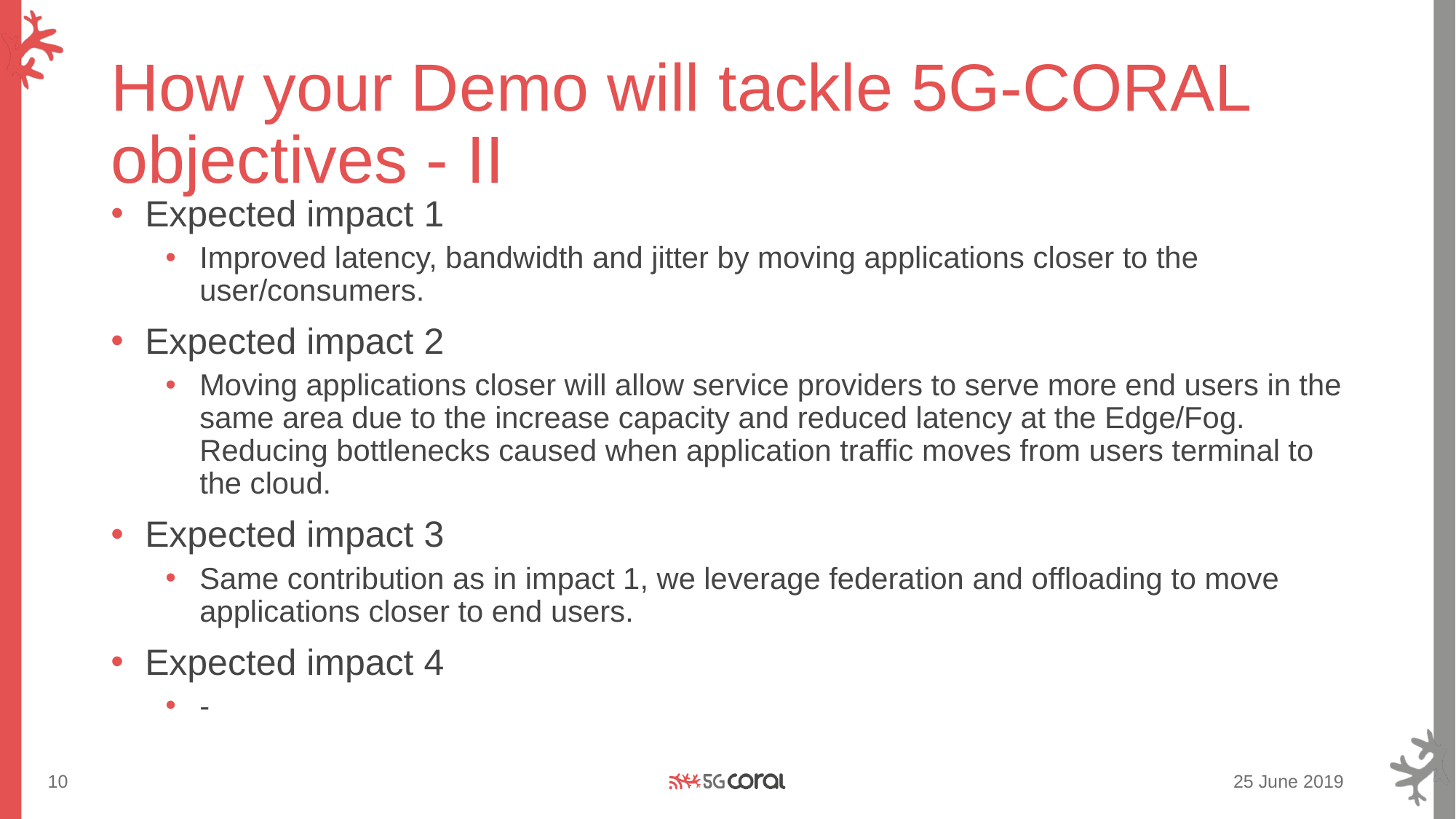

# How your Demo will tackle 5G-CORAL objectives - II
Expected impact 1
Improved latency, bandwidth and jitter by moving applications closer to the user/consumers.
Expected impact 2
Moving applications closer will allow service providers to serve more end users in the same area due to the increase capacity and reduced latency at the Edge/Fog. Reducing bottlenecks caused when application traffic moves from users terminal to the cloud.
Expected impact 3
Same contribution as in impact 1, we leverage federation and offloading to move applications closer to end users.
Expected impact 4
-

10
25 June 2019